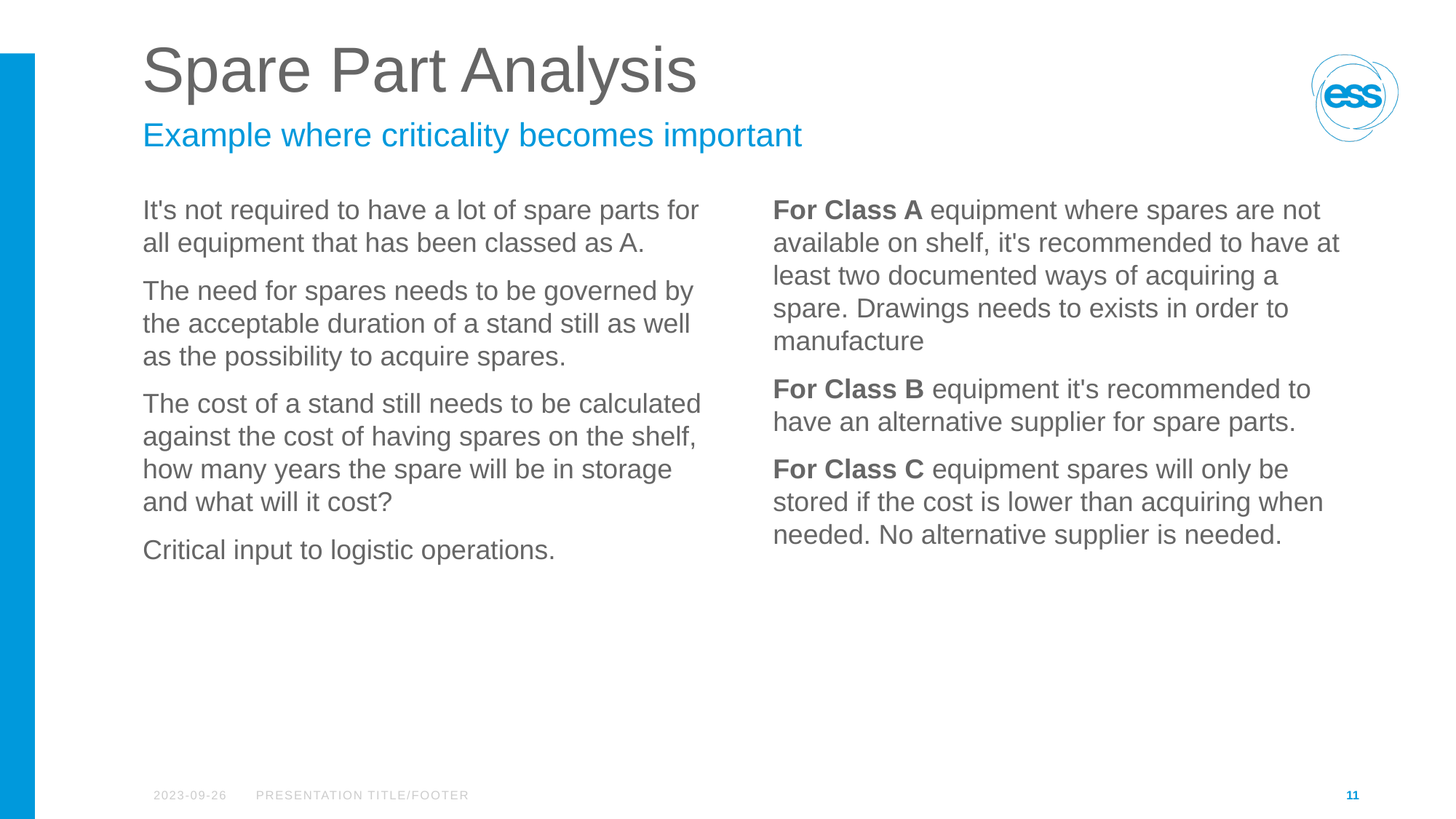

# Spare Part Analysis
Example where criticality becomes important
It's not required to have a lot of spare parts for all equipment that has been classed as A.
The need for spares needs to be governed by the acceptable duration of a stand still as well as the possibility to acquire spares.
The cost of a stand still needs to be calculated against the cost of having spares on the shelf, how many years the spare will be in storage and what will it cost?
Critical input to logistic operations.

For Class A equipment where spares are not available on shelf, it's recommended to have at least two documented ways of acquiring a spare. Drawings needs to exists in order to manufacture
For Class B equipment it's recommended to have an alternative supplier for spare parts.
For Class C equipment spares will only be stored if the cost is lower than acquiring when needed. No alternative supplier is needed.
2023-09-26
PRESENTATION TITLE/FOOTER
11